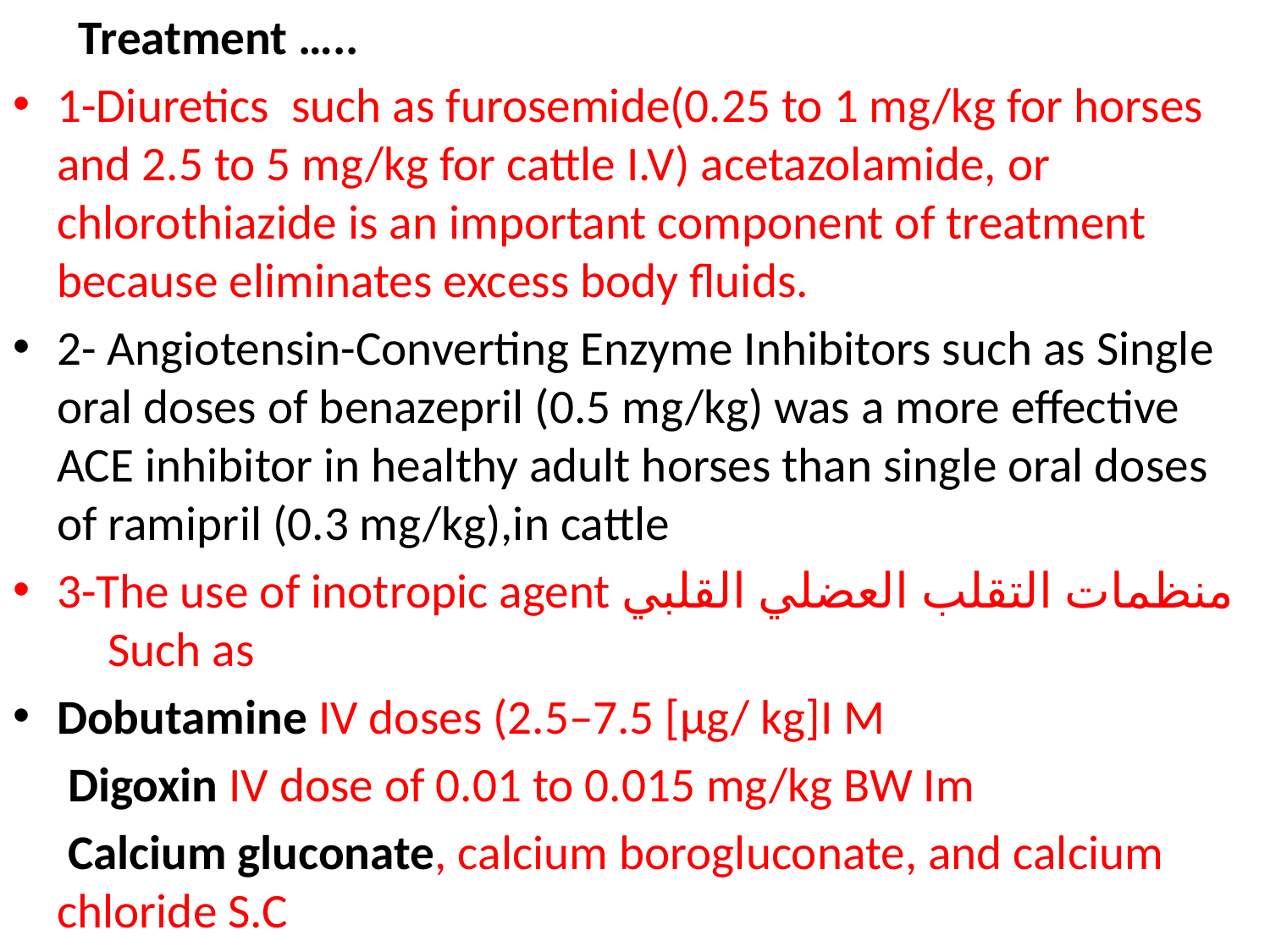

Treatment …..
1-Diuretics  such as furosemide(0.25 to 1 mg/kg for horses
and 2.5 to 5 mg/kg for cattle I.V) acetazolamide, or chlorothiazide is an important component of treatment because eliminates excess body fluids.
2- Angiotensin-Converting Enzyme Inhibitors such as Single oral doses of benazepril (0.5 mg/kg) was a more effective ACE inhibitor in healthy adult horses than single oral doses of ramipril (0.3 mg/kg),in cattle
3-The use of inotropic agent منظمات التقلب العضلي القلبي      Such as
Dobutamine IV doses (2.5–7.5 [µg/ kg]I M
     Digoxin IV dose of 0.01 to 0.015 mg/kg BW Im
     Calcium gluconate, calcium borogluconate, and calcium chloride S.C